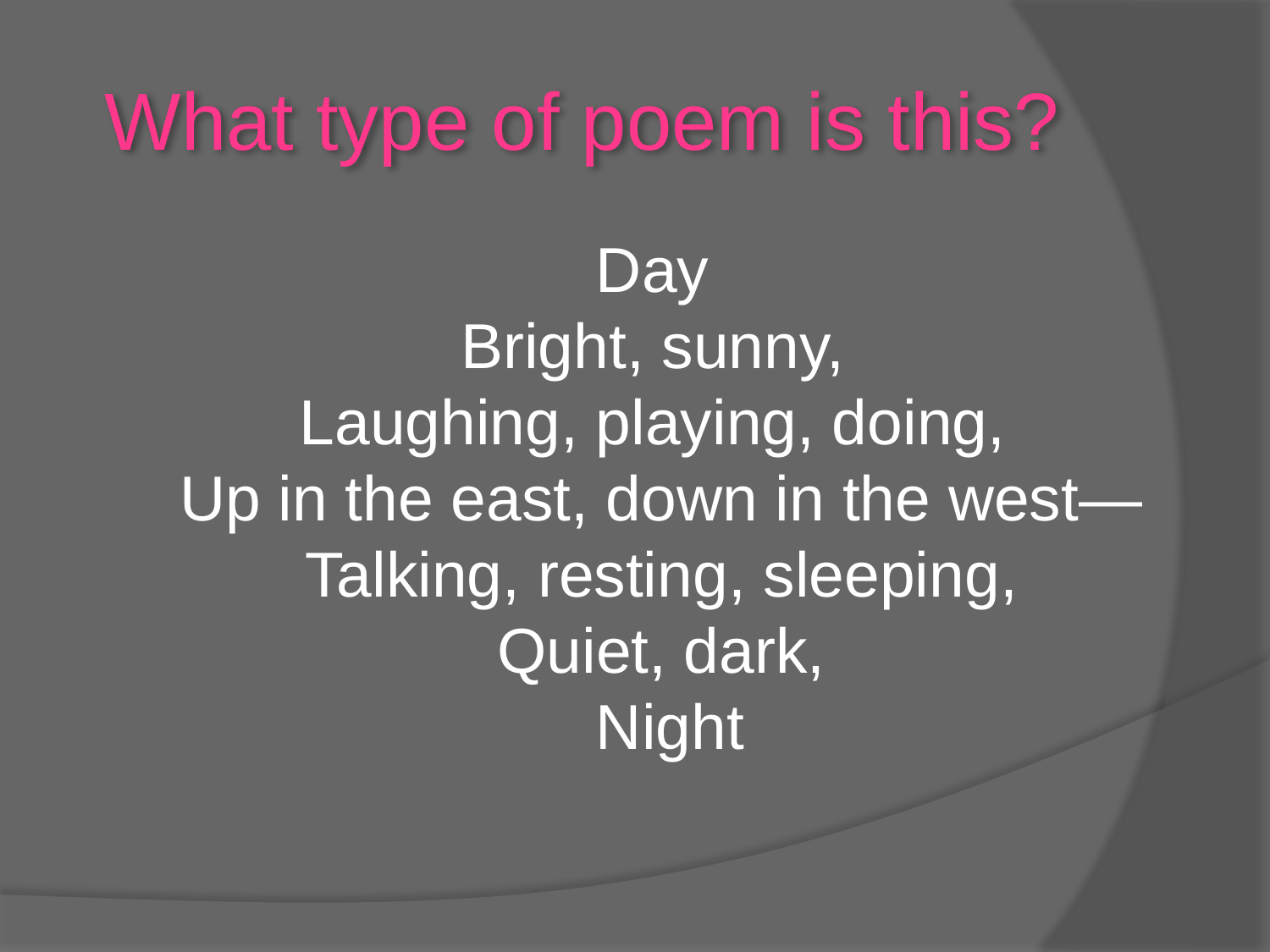

# What type of poem is this?
Day
Bright, sunny,
Laughing, playing, doing,
Up in the east, down in the west—
 Talking, resting, sleeping,
Quiet, dark,
 Night